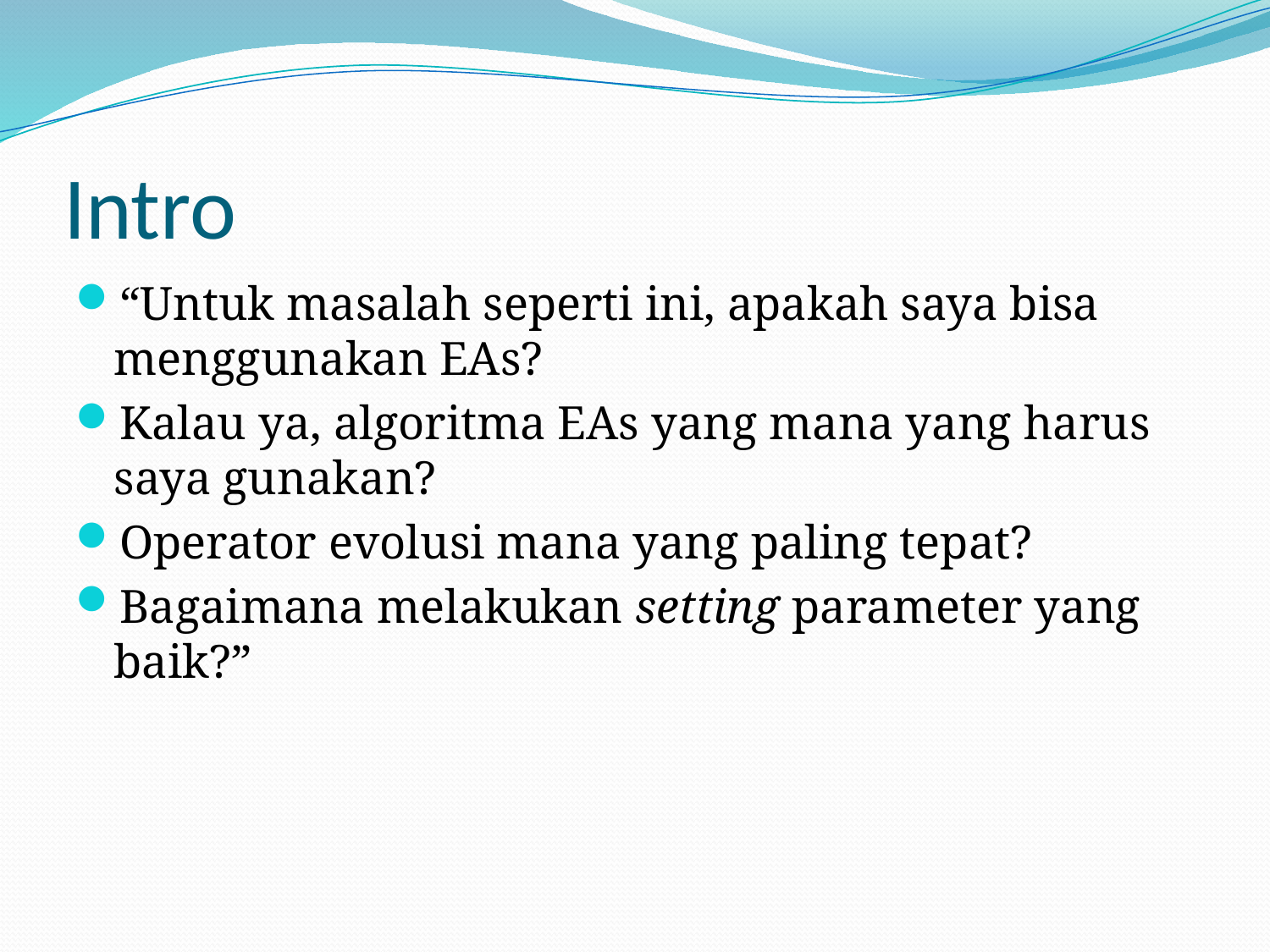

# Intro
“Untuk masalah seperti ini, apakah saya bisa menggunakan EAs?
Kalau ya, algoritma EAs yang mana yang harus saya gunakan?
Operator evolusi mana yang paling tepat?
Bagaimana melakukan setting parameter yang baik?”